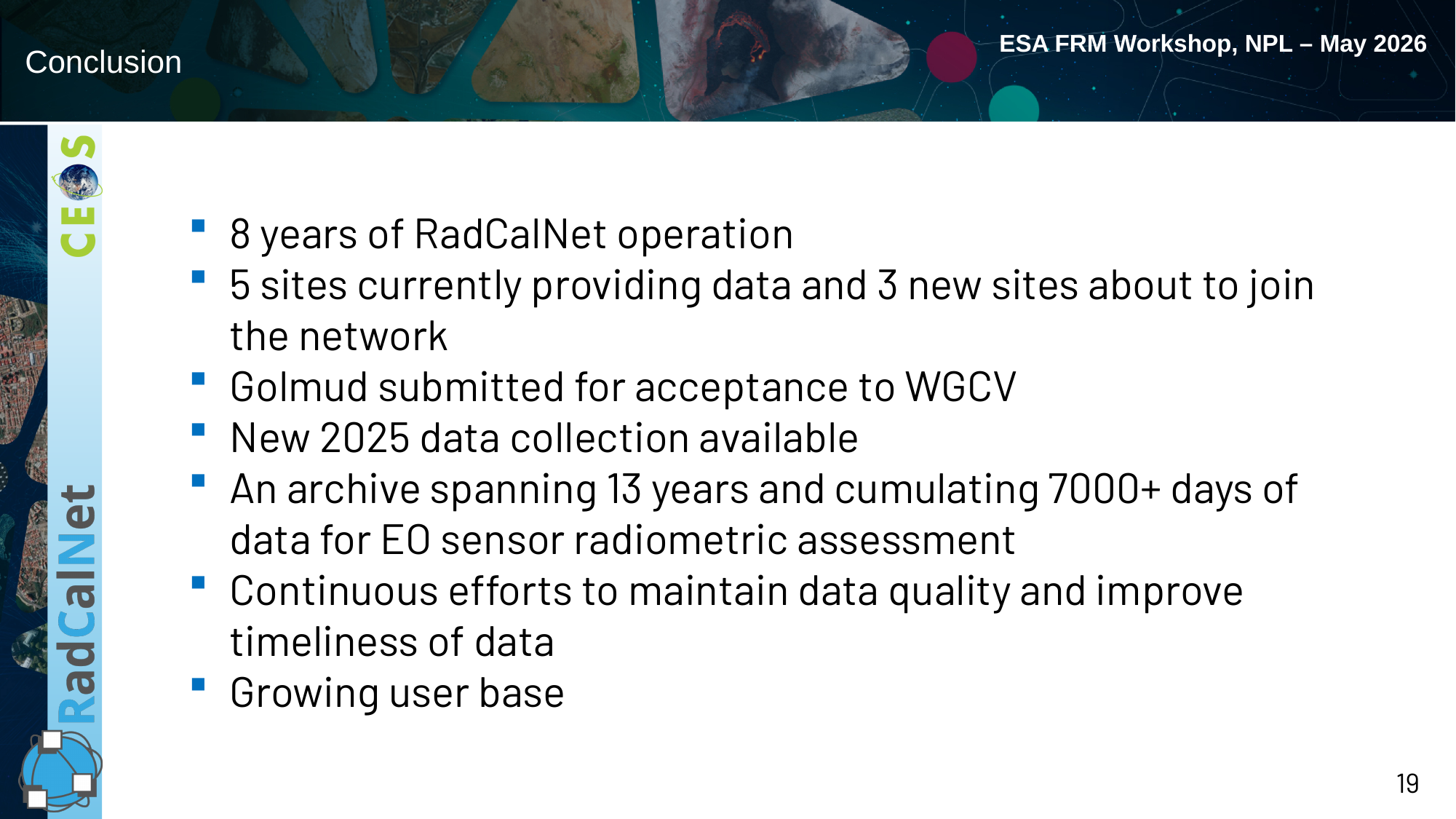

Conclusion
8 years of RadCalNet operation
5 sites currently providing data and 3 new sites about to join the network
Golmud submitted for acceptance to WGCV
New 2025 data collection available
An archive spanning 13 years and cumulating 7000+ days of data for EO sensor radiometric assessment
Continuous efforts to maintain data quality and improve timeliness of data
Growing user base